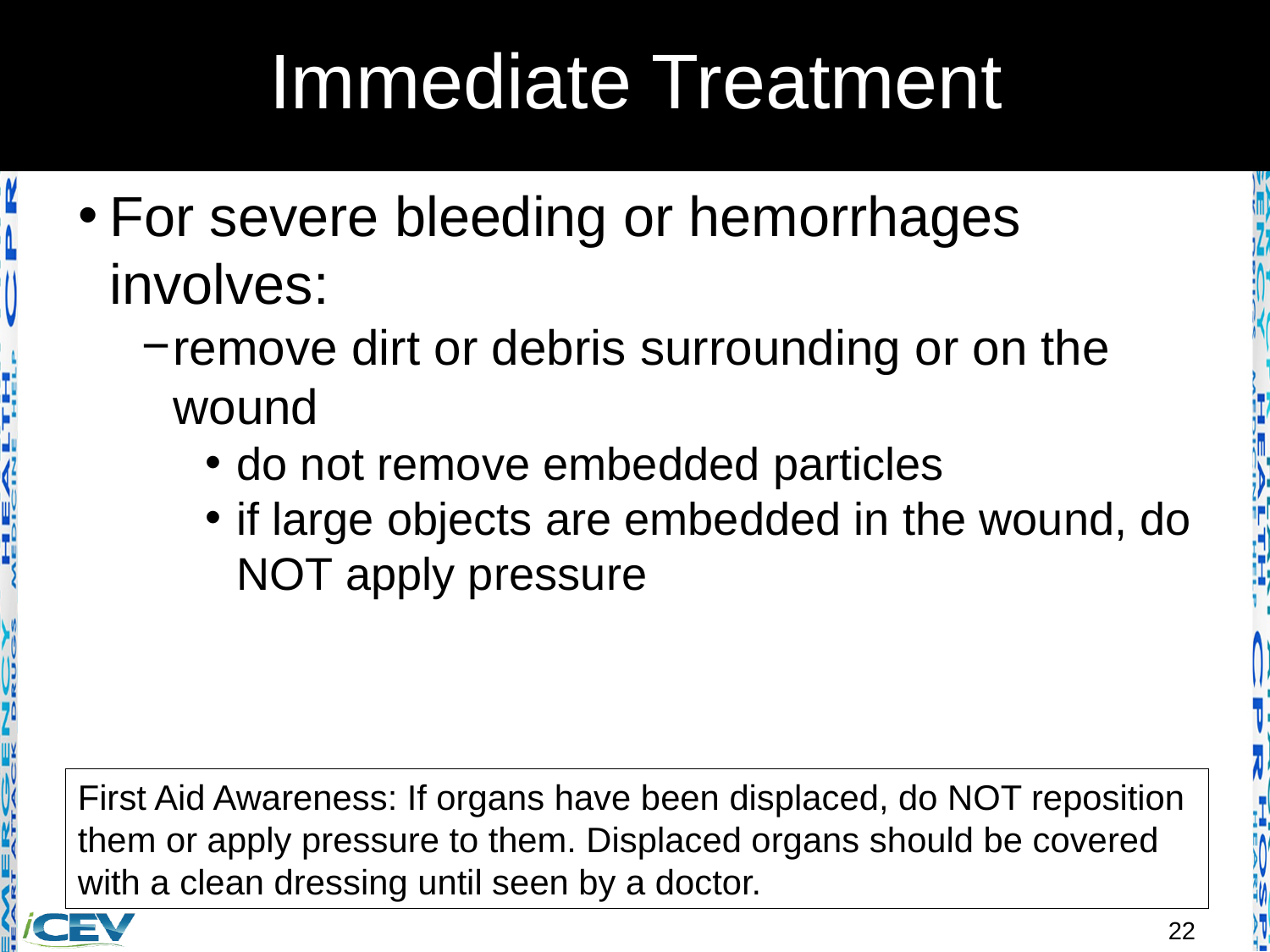

# Immediate Treatment
For severe bleeding or hemorrhages involves:
remove dirt or debris surrounding or on the wound
do not remove embedded particles
if large objects are embedded in the wound, do NOT apply pressure
First Aid Awareness: If organs have been displaced, do NOT reposition them or apply pressure to them. Displaced organs should be covered with a clean dressing until seen by a doctor.